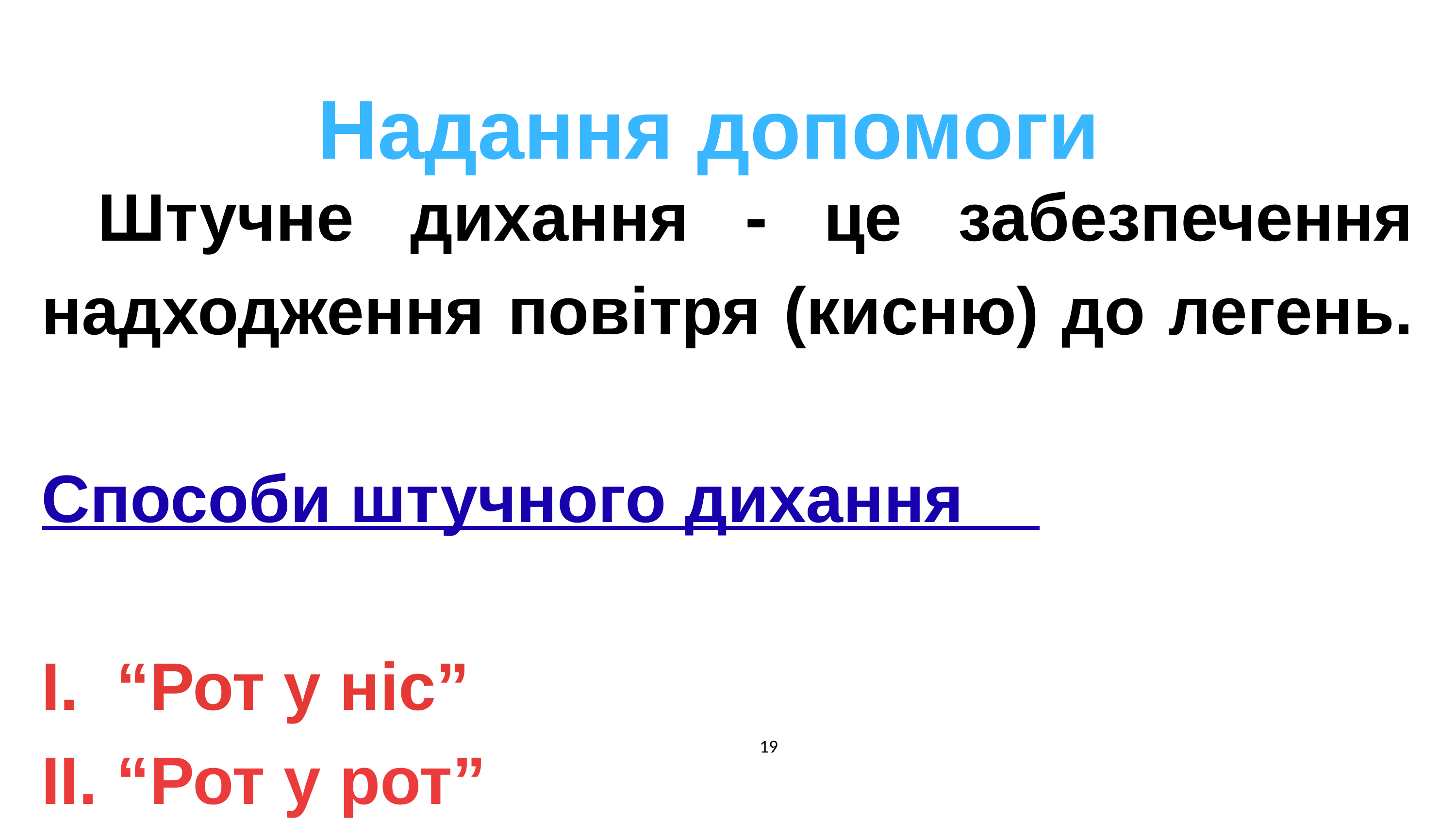

Надання допомоги
 Штучне дихання - це забезпечення надходження повітря (кисню) до легень.
Способи штучного дихання
І.  “Рот у ніс”
ІІ. “Рот у рот”

19